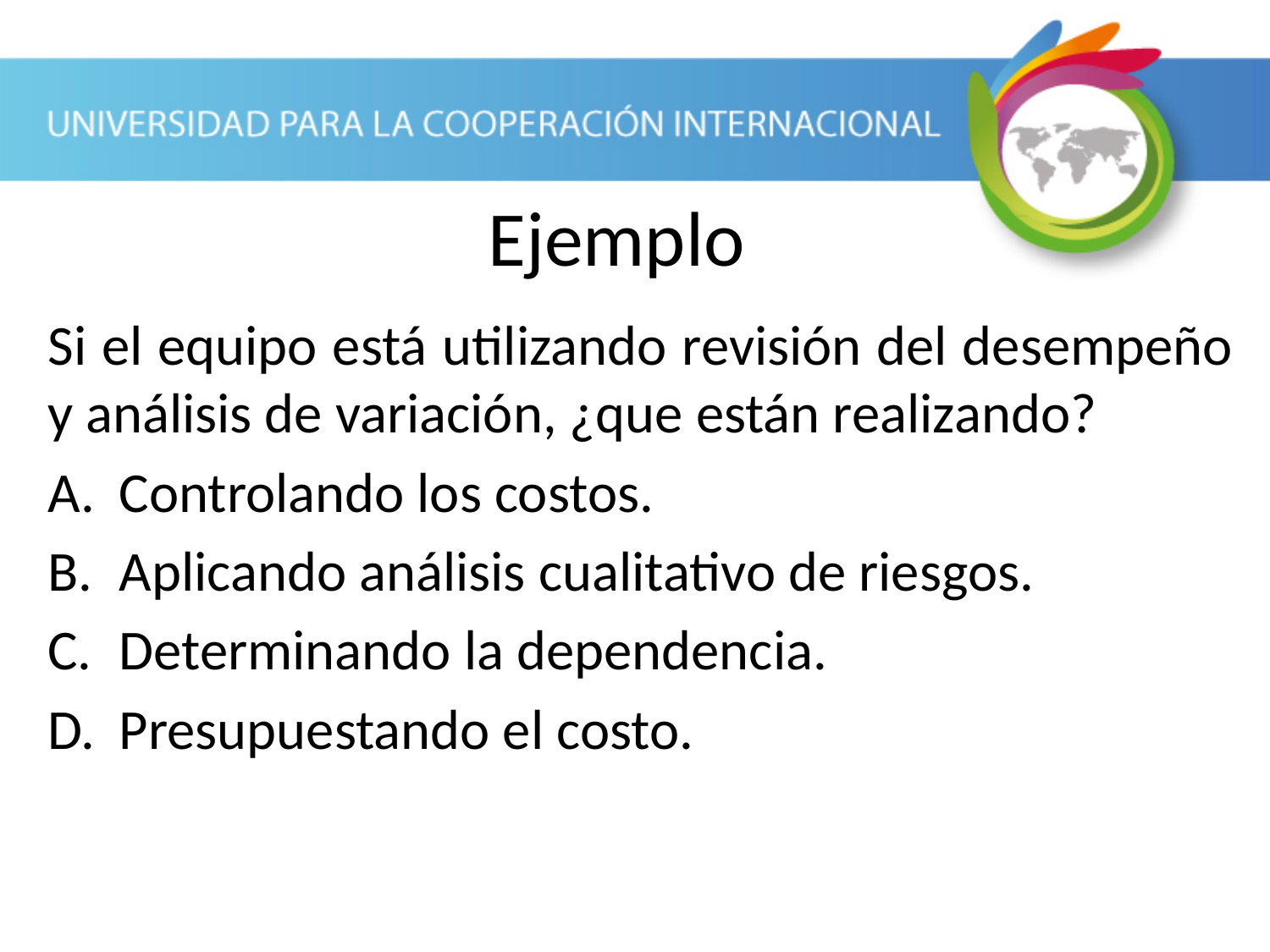

Ejemplo
Si el equipo está utilizando revisión del desempeño y análisis de variación, ¿que están realizando?
Controlando los costos.
Aplicando análisis cualitativo de riesgos.
Determinando la dependencia.
Presupuestando el costo.